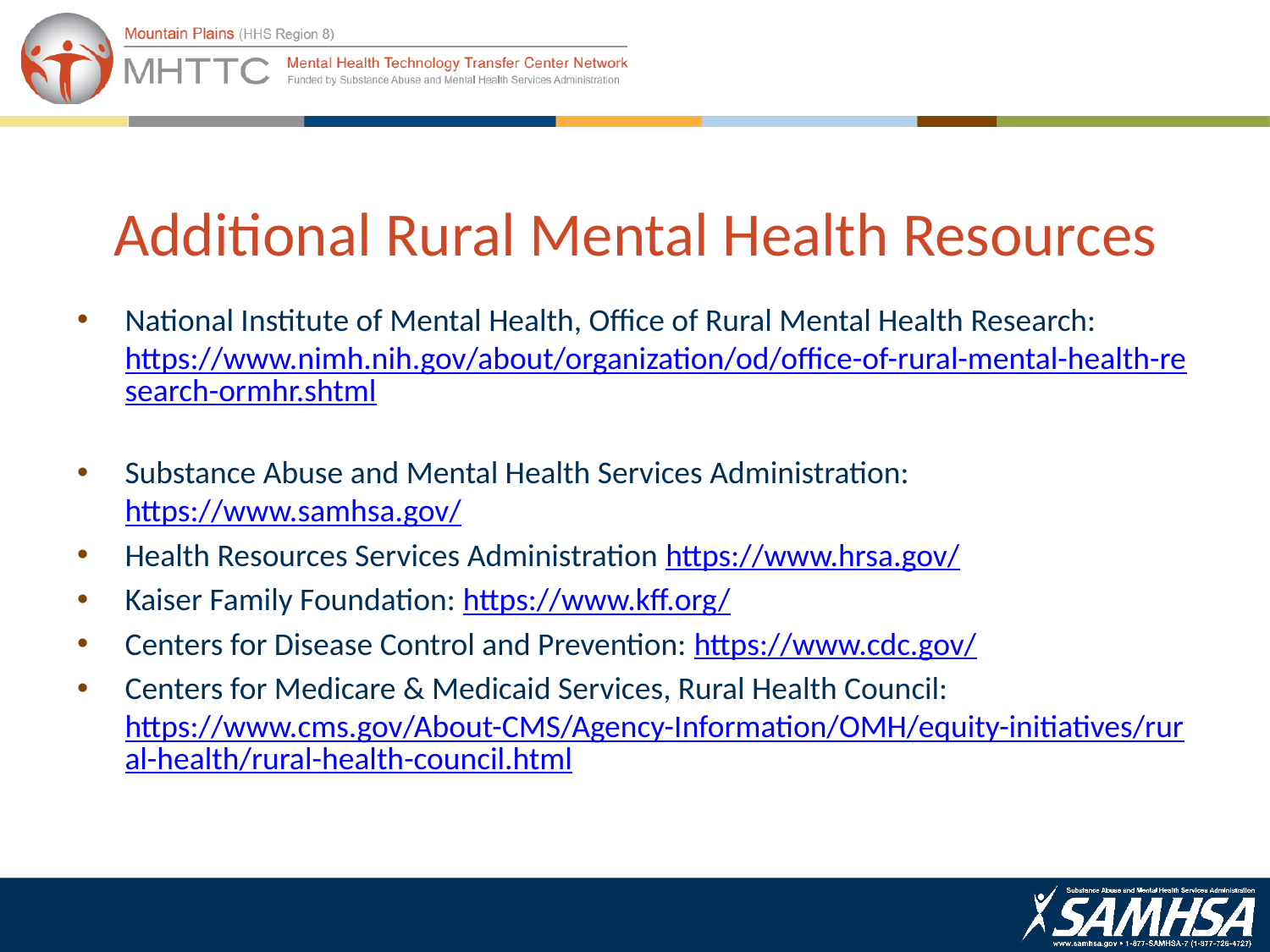

# Additional Rural Mental Health Resources
National Institute of Mental Health, Office of Rural Mental Health Research: https://www.nimh.nih.gov/about/organization/od/office-of-rural-mental-health-research-ormhr.shtml
Substance Abuse and Mental Health Services Administration: https://www.samhsa.gov/
Health Resources Services Administration https://www.hrsa.gov/
Kaiser Family Foundation: https://www.kff.org/
Centers for Disease Control and Prevention: https://www.cdc.gov/
Centers for Medicare & Medicaid Services, Rural Health Council: https://www.cms.gov/About-CMS/Agency-Information/OMH/equity-initiatives/rural-health/rural-health-council.html